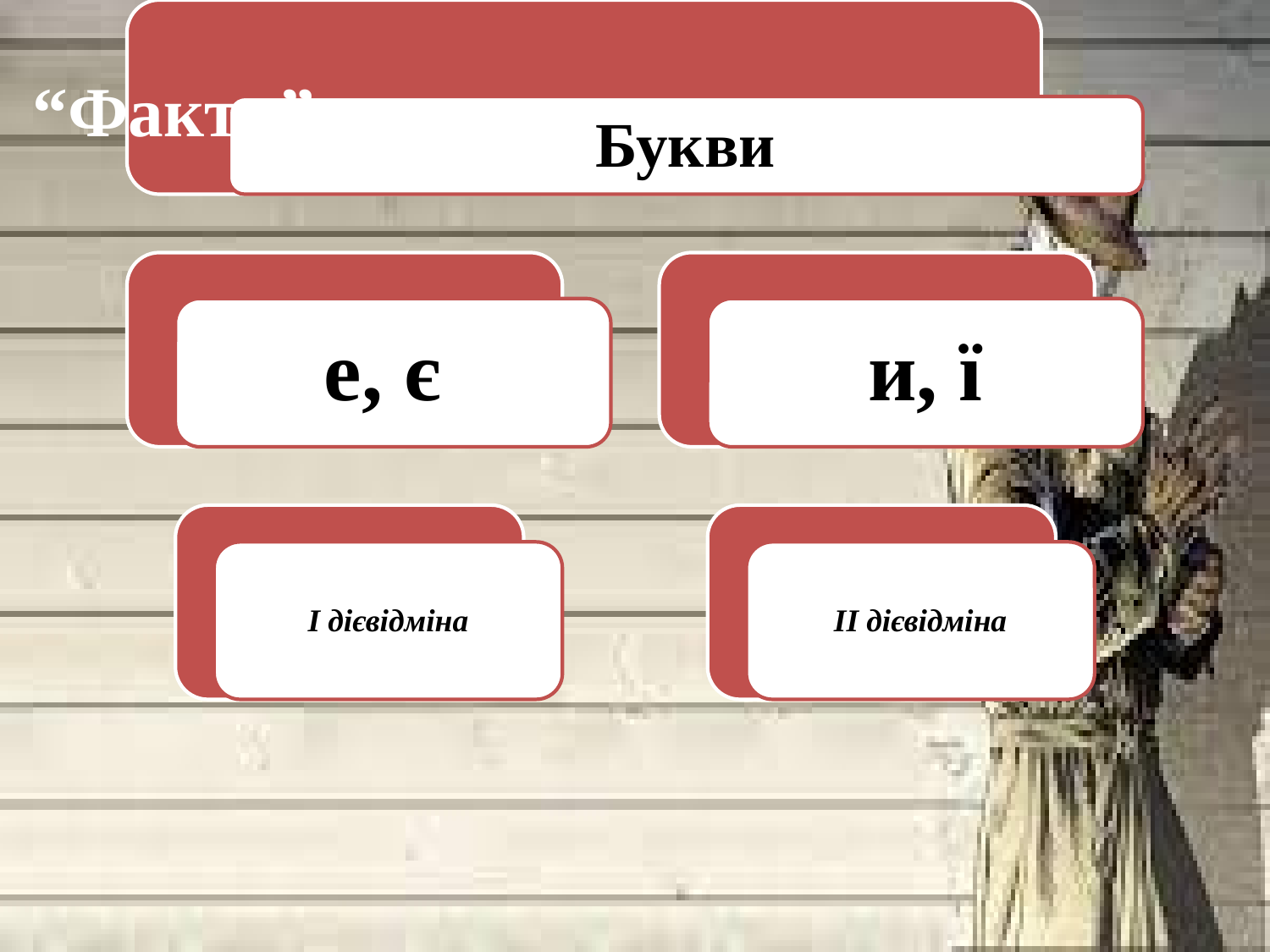

Букви
е, є
І дієвідміна
и, ї
ІІ дієвідміна
# “Факти”
“Факти”